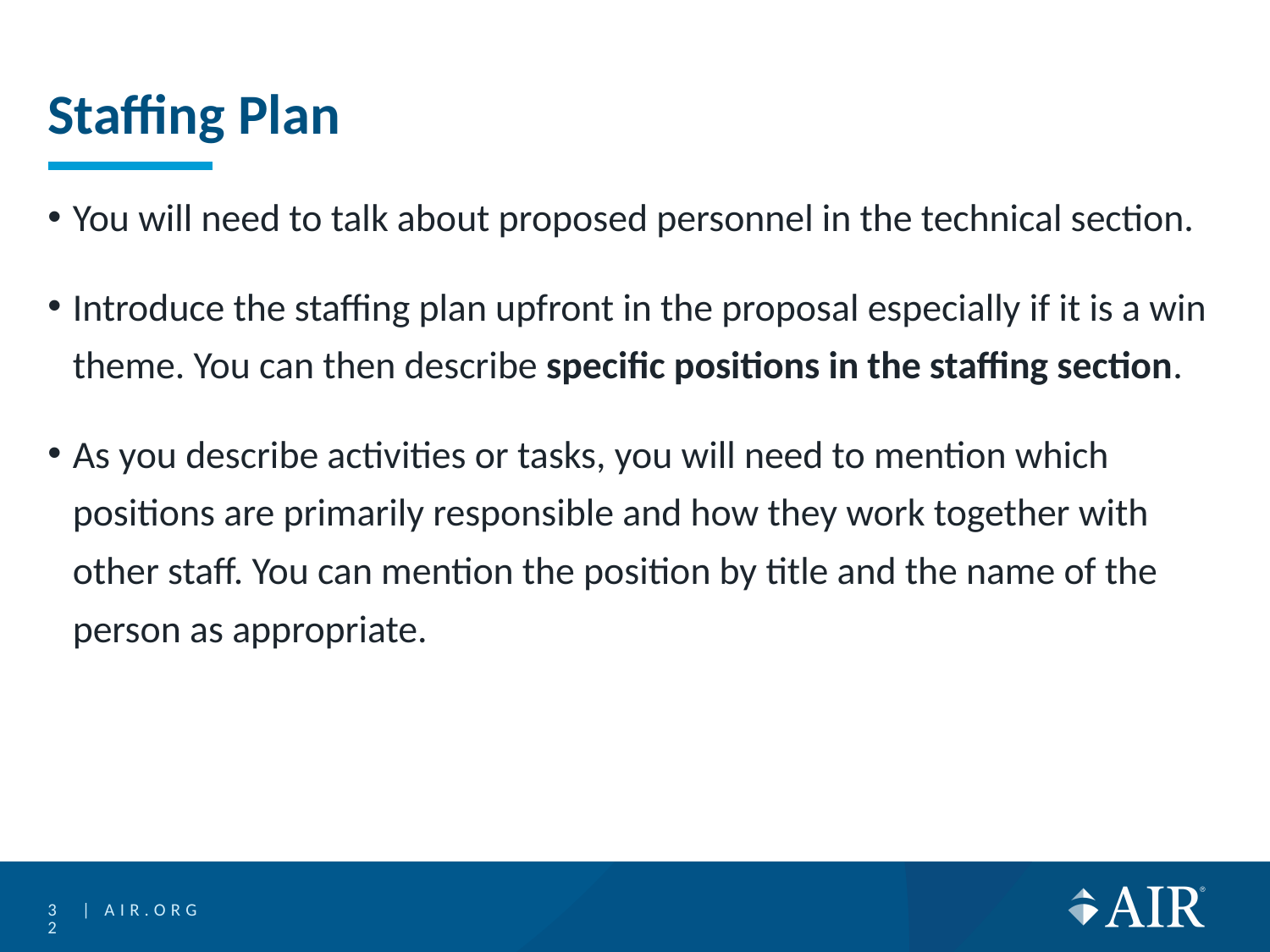

# Staffing Plan
You will need to talk about proposed personnel in the technical section.
Introduce the staffing plan upfront in the proposal especially if it is a win theme. You can then describe specific positions in the staffing section.
As you describe activities or tasks, you will need to mention which positions are primarily responsible and how they work together with other staff. You can mention the position by title and the name of the person as appropriate.

32